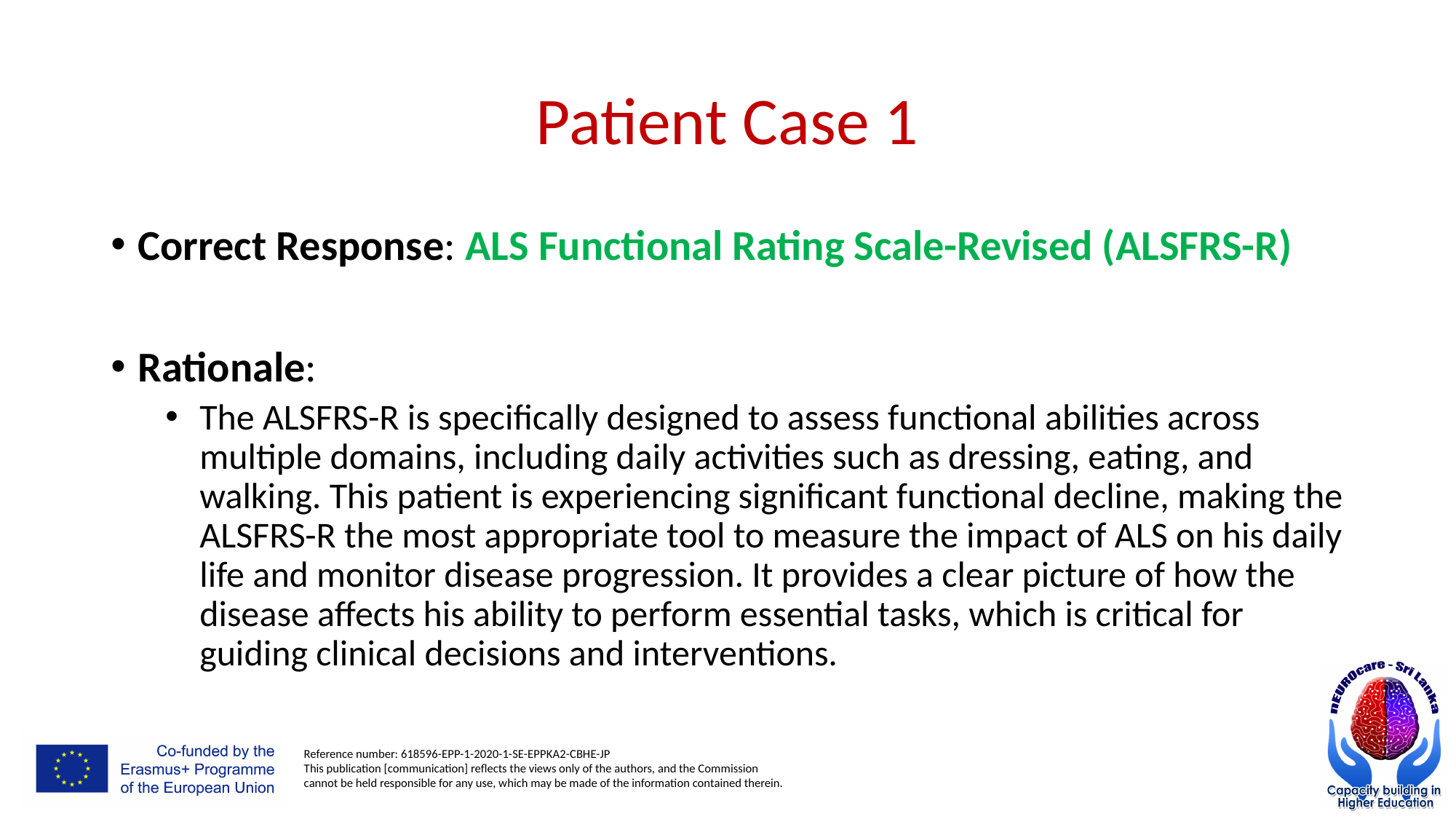

# Patient Case 1
Correct Response: ALS Functional Rating Scale-Revised (ALSFRS-R)

Rationale:
The ALSFRS-R is specifically designed to assess functional abilities across multiple domains, including daily activities such as dressing, eating, and walking. This patient is experiencing significant functional decline, making the ALSFRS-R the most appropriate tool to measure the impact of ALS on his daily life and monitor disease progression. It provides a clear picture of how the disease affects his ability to perform essential tasks, which is critical for guiding clinical decisions and interventions.